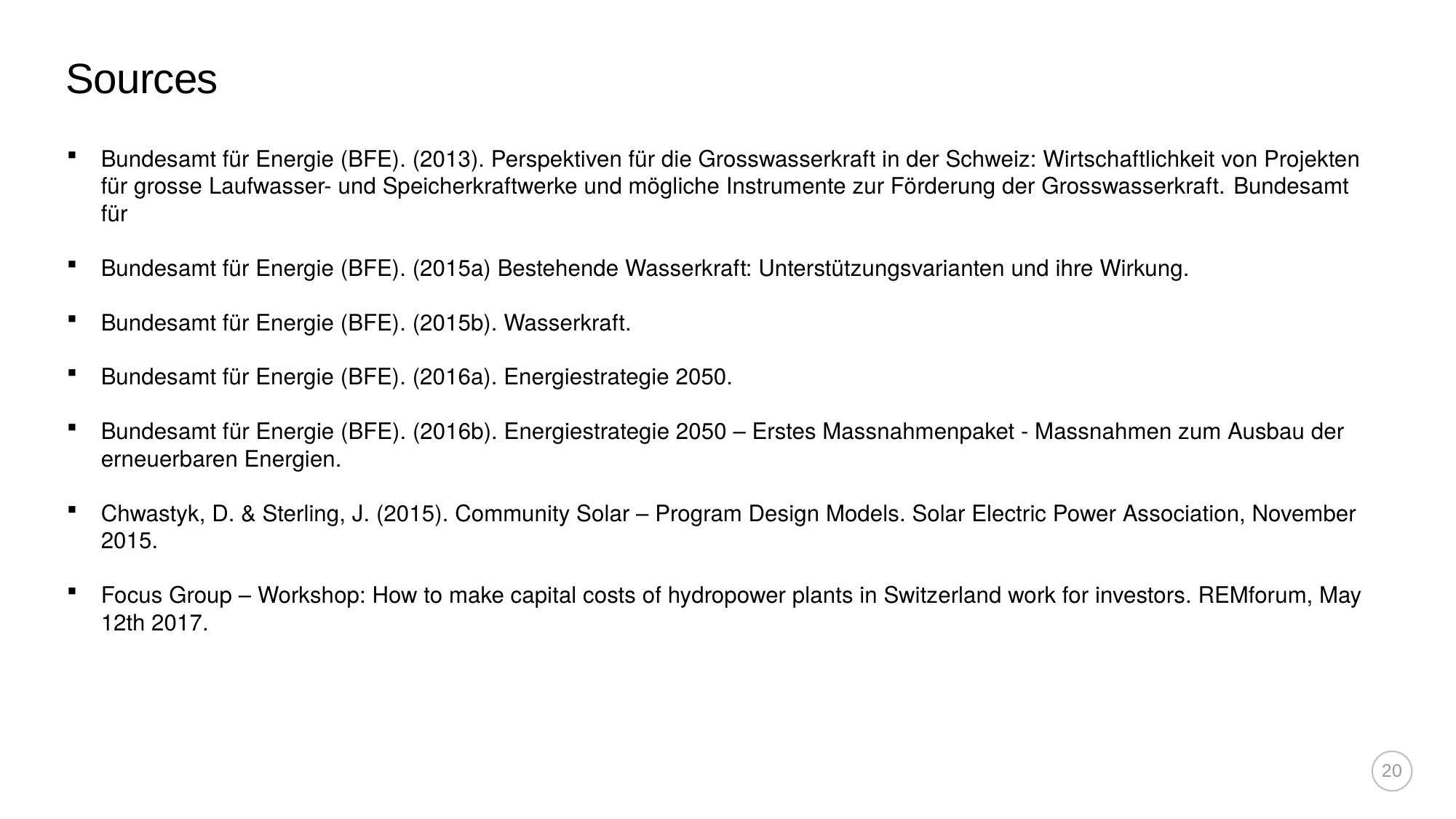

# Sources
Bundesamt für Energie (BFE). (2013). Perspektiven für die Grosswasserkraft in der Schweiz: Wirtschaftlichkeit von Projekten für grosse Laufwasser- und Speicherkraftwerke und mögliche Instrumente zur Förderung der Grosswasserkraft. Bundesamt für

Bundesamt für Energie (BFE). (2015a) Bestehende Wasserkraft: Unterstützungsvarianten und ihre Wirkung.

Bundesamt für Energie (BFE). (2015b). Wasserkraft.

Bundesamt für Energie (BFE). (2016a). Energiestrategie 2050.

Bundesamt für Energie (BFE). (2016b). Energiestrategie 2050 – Erstes Massnahmenpaket - Massnahmen zum Ausbau der erneuerbaren Energien.

Chwastyk, D. & Sterling, J. (2015). Community Solar – Program Design Models. Solar Electric Power Association, November 2015.

Focus Group – Workshop: How to make capital costs of hydropower plants in Switzerland work for investors. REMforum, May 12th 2017.

20